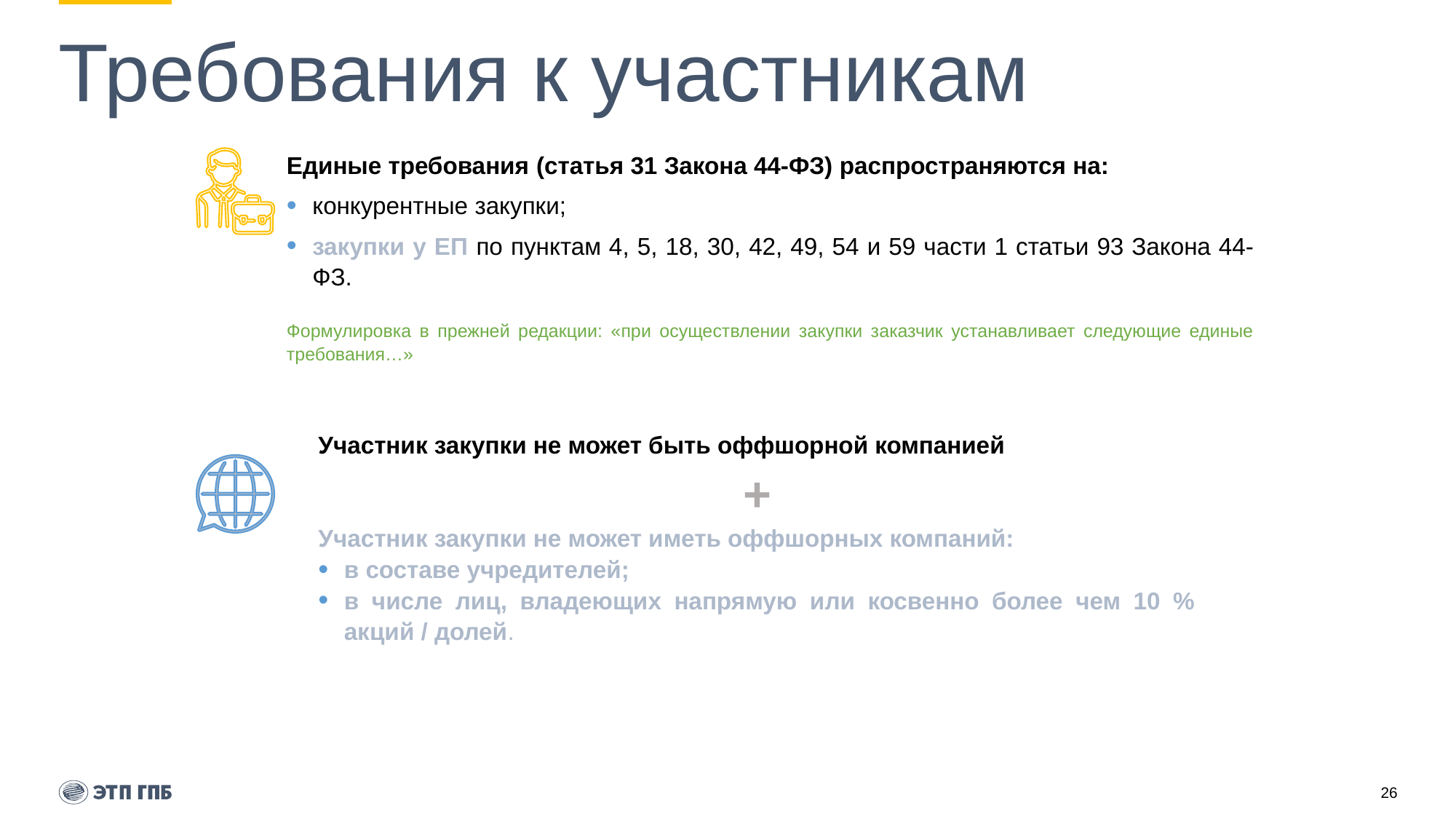

# Требования к участникам

Единые требования (статья 31 Закона 44-ФЗ) распространяются на:
конкурентные закупки;
закупки у ЕП по пунктам 4, 5, 18, 30, 42, 49, 54 и 59 части 1 статьи 93 Закона 44-ФЗ.
Формулировка в прежней редакции: «при осуществлении закупки заказчик устанавливает следующие единые требования…»

Участник закупки не может быть оффшорной компанией
+
Участник закупки не может иметь оффшорных компаний:
в составе учредителей;
в числе лиц, владеющих напрямую или косвенно более чем 10 % акций / долей.